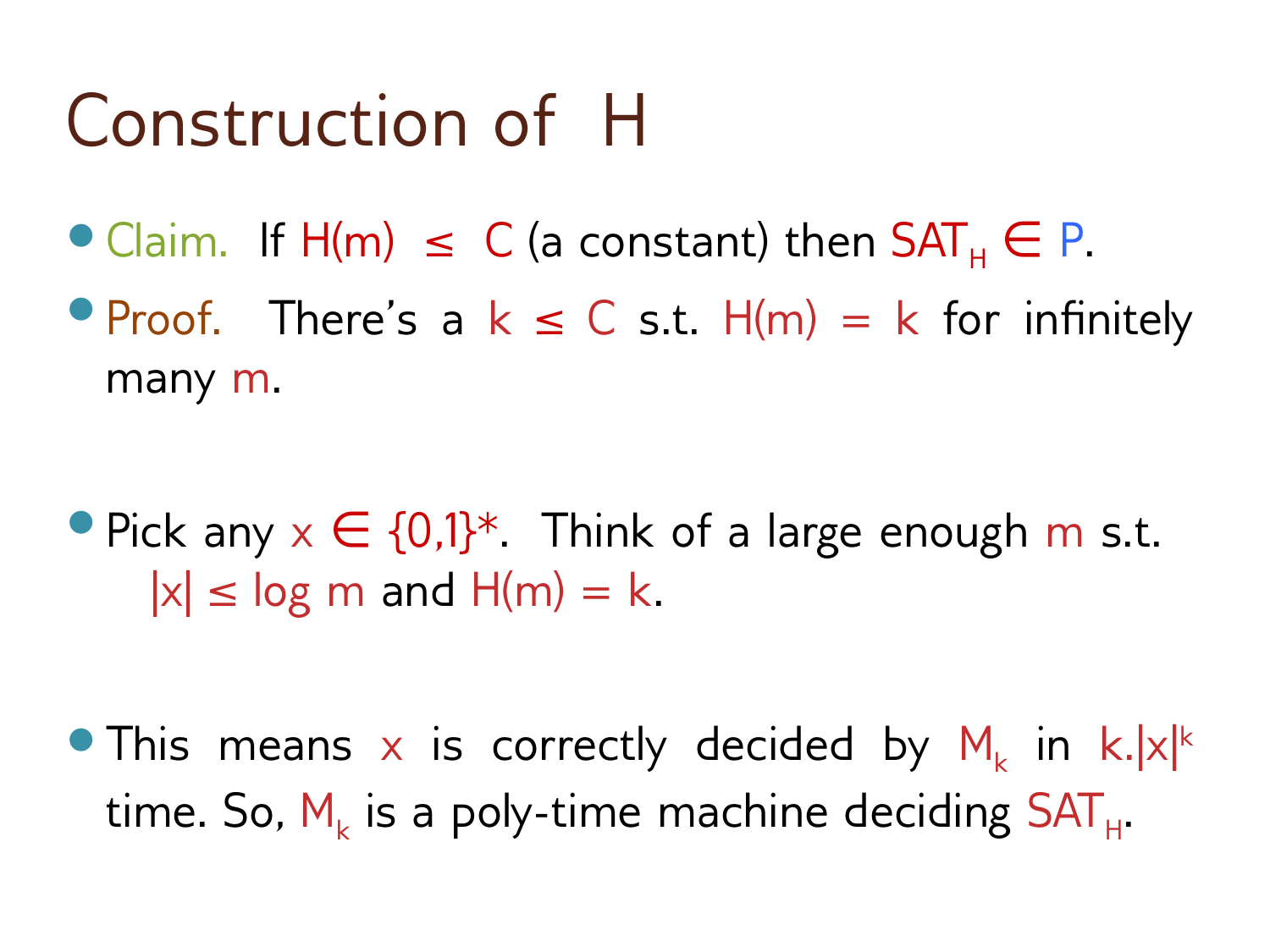

# Construction of  H
Claim.  If H(m)  ≤  C (a constant) then SATH ∈ P.
Proof.  There’s a k ≤ C s.t. H(m) = k for infinitely many m.

Pick any x ∈ {0,1}*.  Think of a large enough m s.t.      |x| ≤ log m and H(m) = k.

This means x is correctly decided by Mk in k.|x|k time. So, Mk is a poly-time machine deciding SATH.